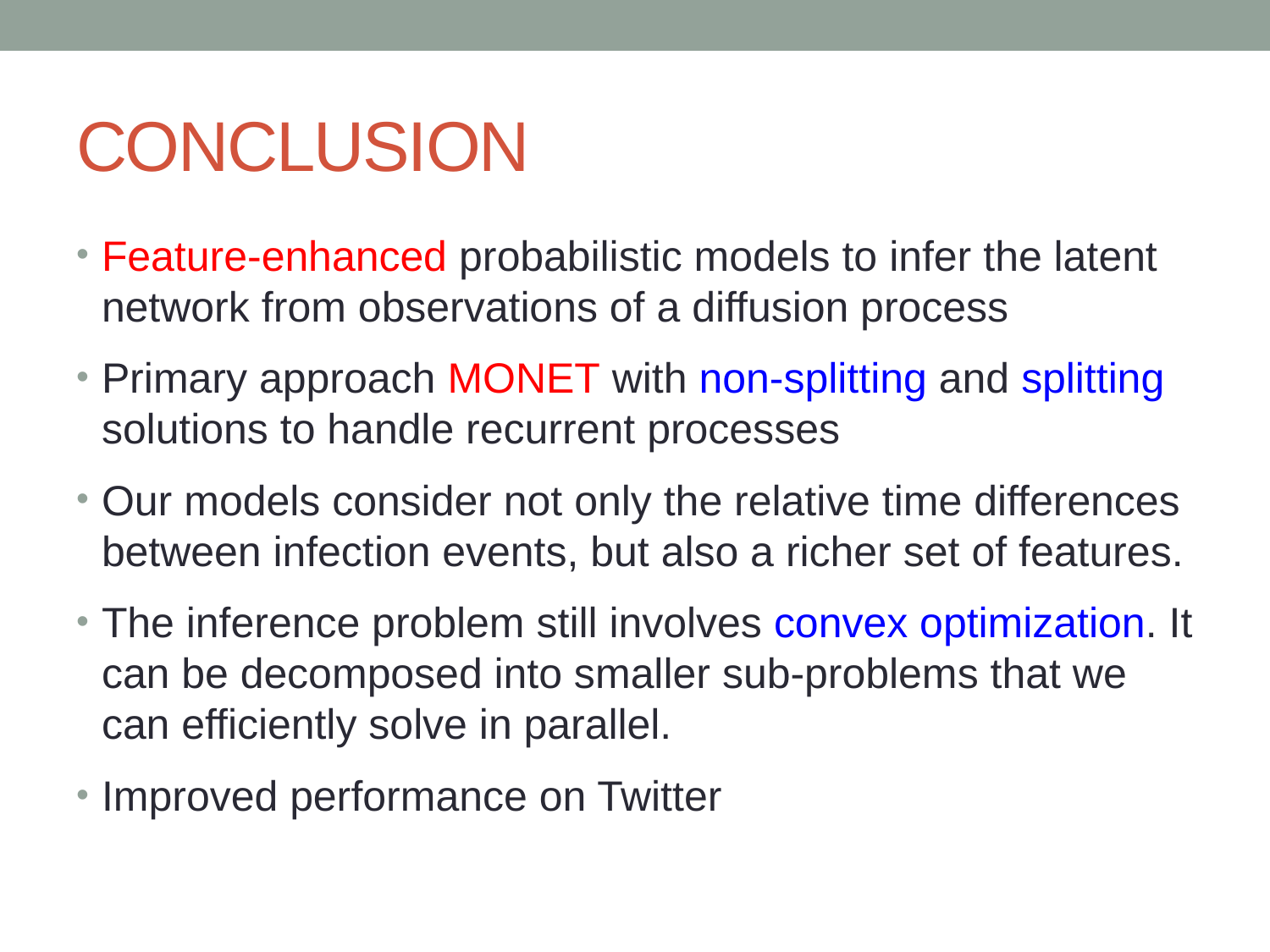

# Conclusion
Feature-enhanced probabilistic models to infer the latent network from observations of a diffusion process

Primary approach moNet with non-splitting and splitting solutions to handle recurrent processes

Our models consider not only the relative time differences between infection events, but also a richer set of features.

The inference problem still involves convex optimization. It can be decomposed into smaller sub-problems that we can efficiently solve in parallel.

Improved performance on Twitter